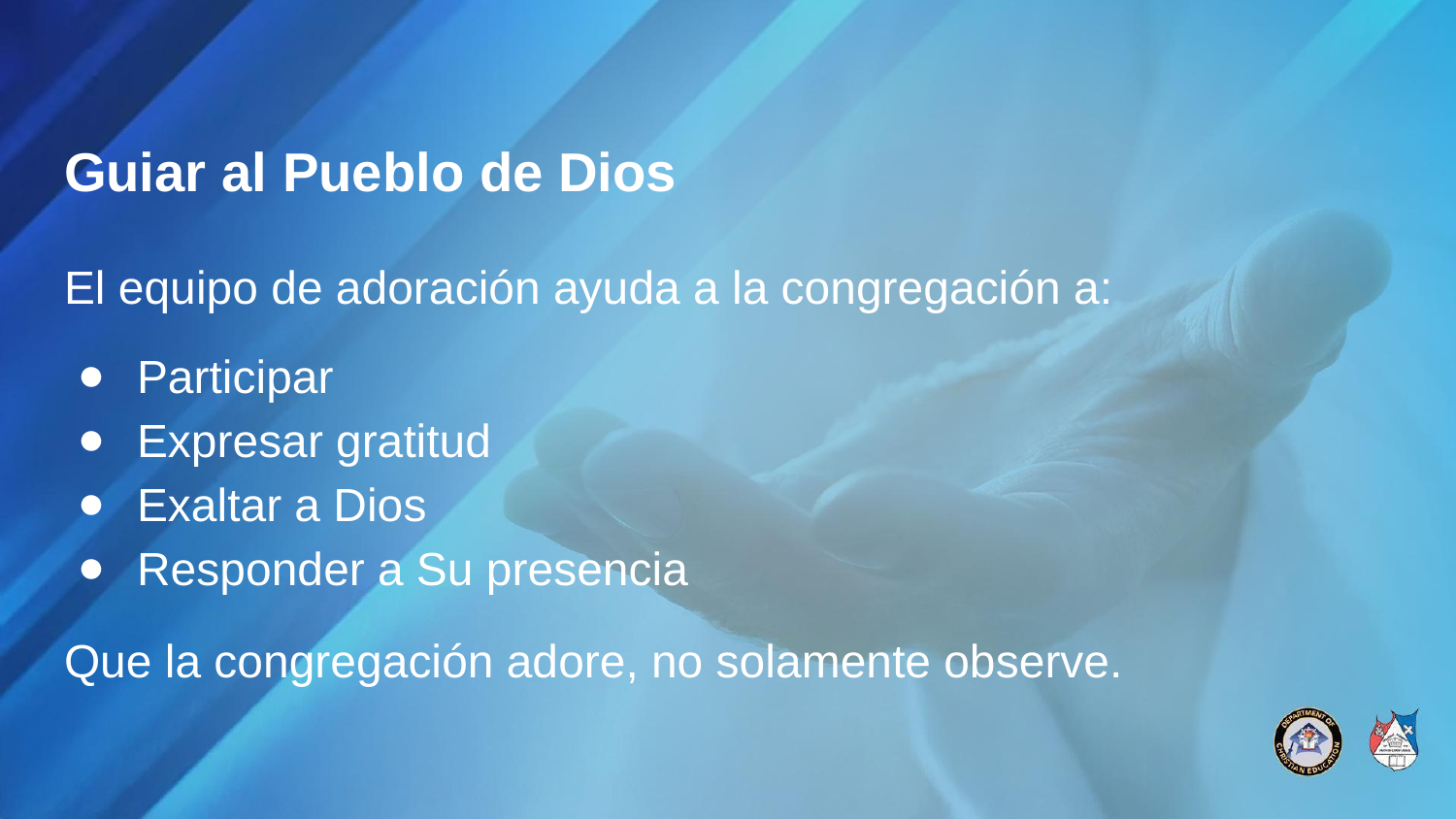

# Guiar al Pueblo de Dios
El equipo de adoración ayuda a la congregación a:
Participar
Expresar gratitud
Exaltar a Dios
Responder a Su presencia
Que la congregación adore, no solamente observe.